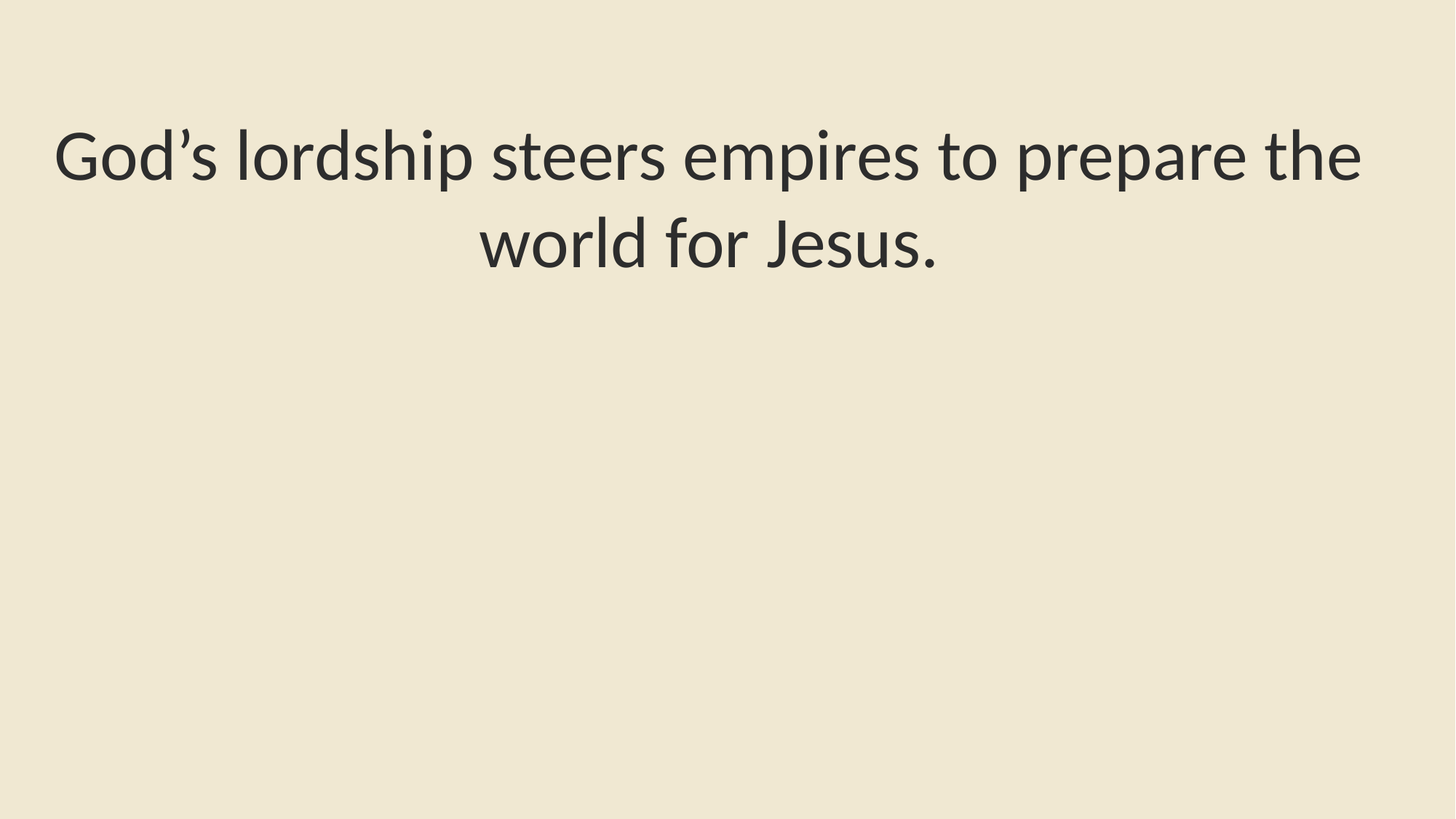

God’s lordship steers empires to prepare the world for Jesus.